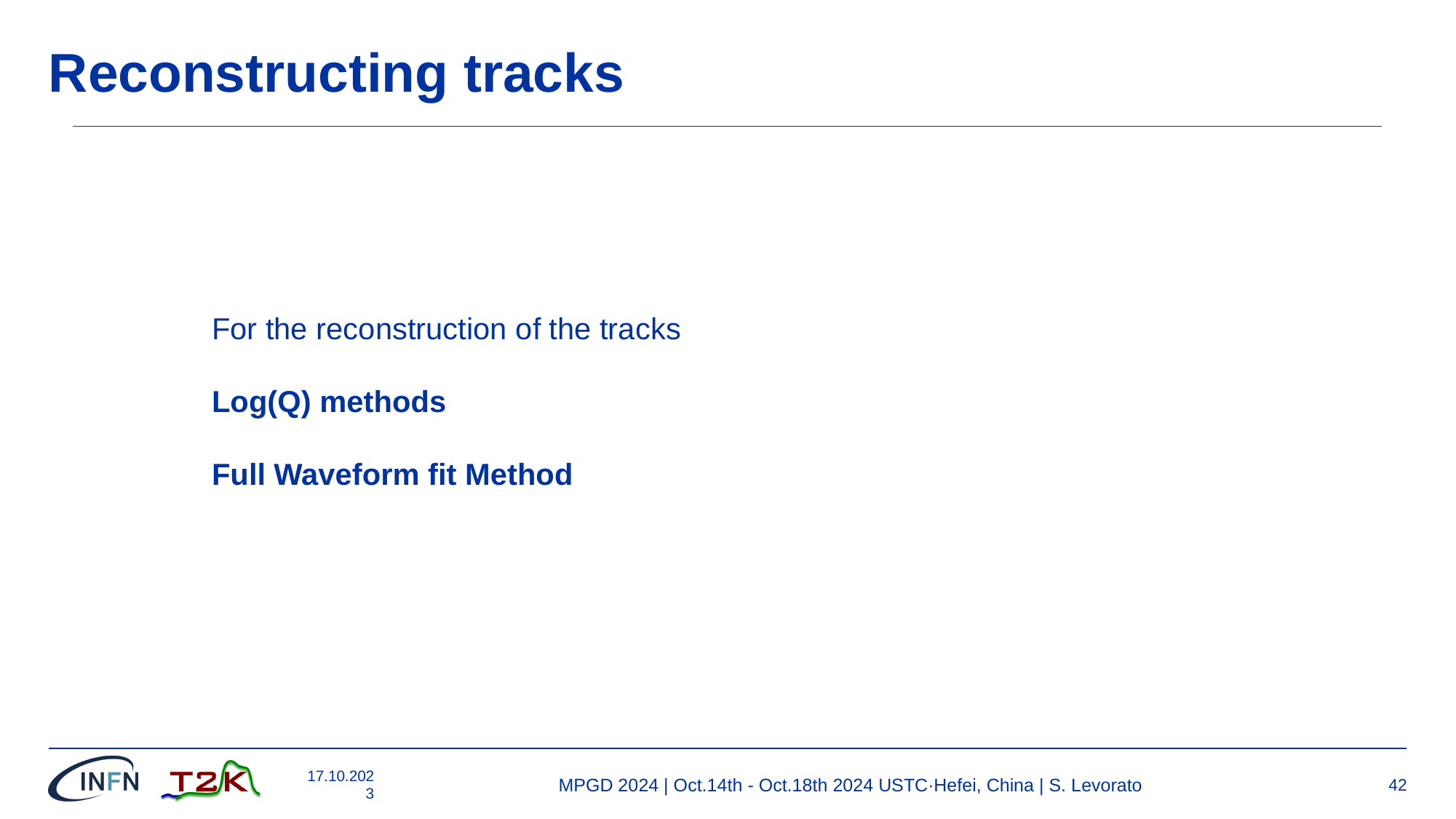

# Reconstructing tracks
For the reconstruction of the tracks

Log(Q) methods
Full Waveform fit Method

17.10.2023
MPGD 2024 | Oct.14th - Oct.18th 2024 USTC·Hefei, China | S. Levorato
42